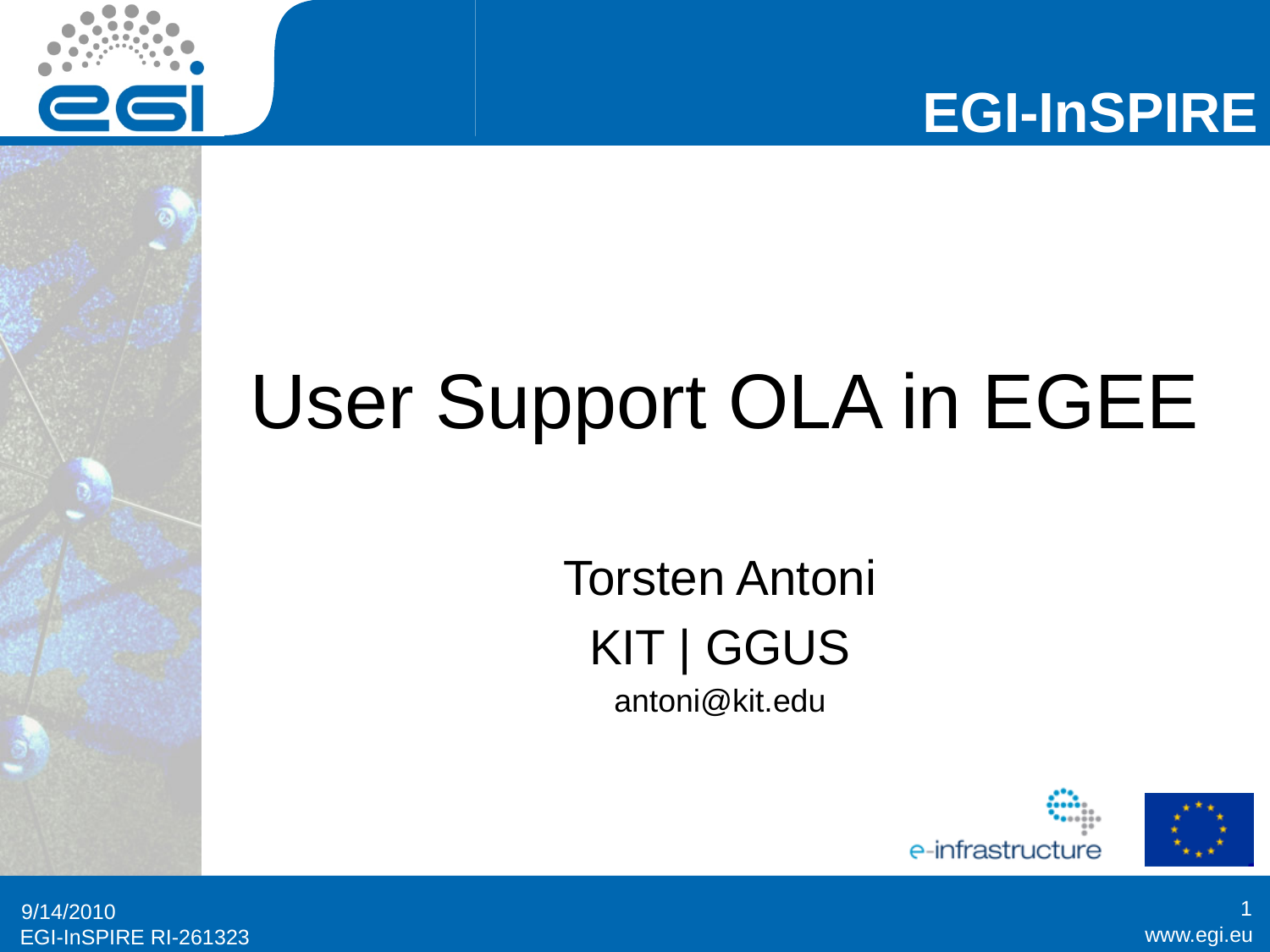

# User Support OLA in EGEE
Torsten Antoni
KIT | GGUS
antoni@kit.edu

1
9/14/2010